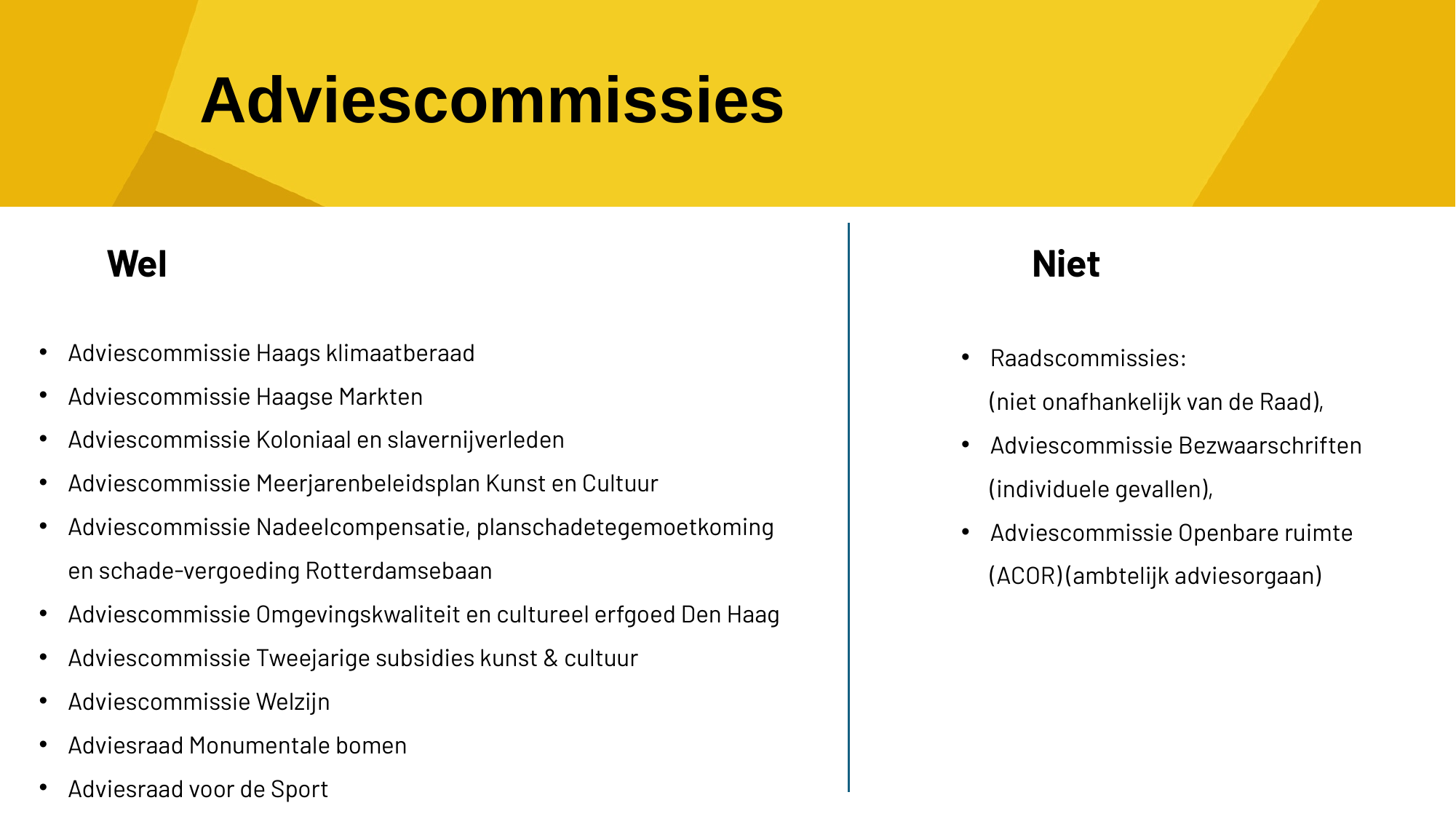

# Adviescommissies
Wel
Niet
Adviescommissie Haags klimaatberaad
Adviescommissie Haagse Markten
Adviescommissie Koloniaal en slavernijverleden
Adviescommissie Meerjarenbeleidsplan Kunst en Cultuur
Adviescommissie Nadeelcompensatie, planschadetegemoetkoming en schade-vergoeding Rotterdamsebaan
Adviescommissie Omgevingskwaliteit en cultureel erfgoed Den Haag
Adviescommissie Tweejarige subsidies kunst & cultuur
Adviescommissie Welzijn
Adviesraad Monumentale bomen
Adviesraad voor de Sport
Raadscommissies:
(niet onafhankelijk van de Raad),
Adviescommissie Bezwaarschriften (individuele gevallen),
Adviescommissie Openbare ruimte (ACOR) (ambtelijk adviesorgaan)